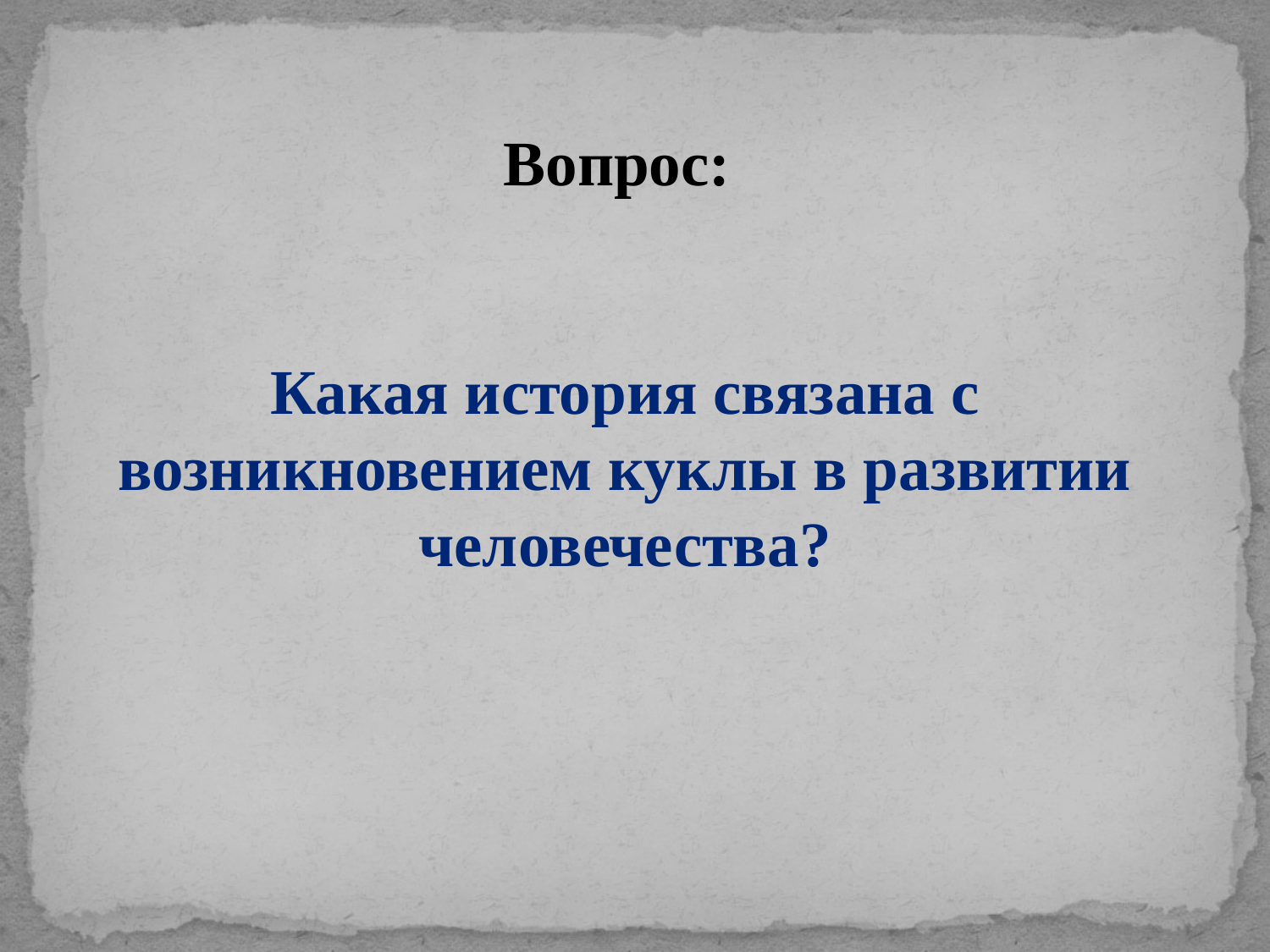

Вопрос:

Какая история связана с возникновением куклы в развитии человечества?